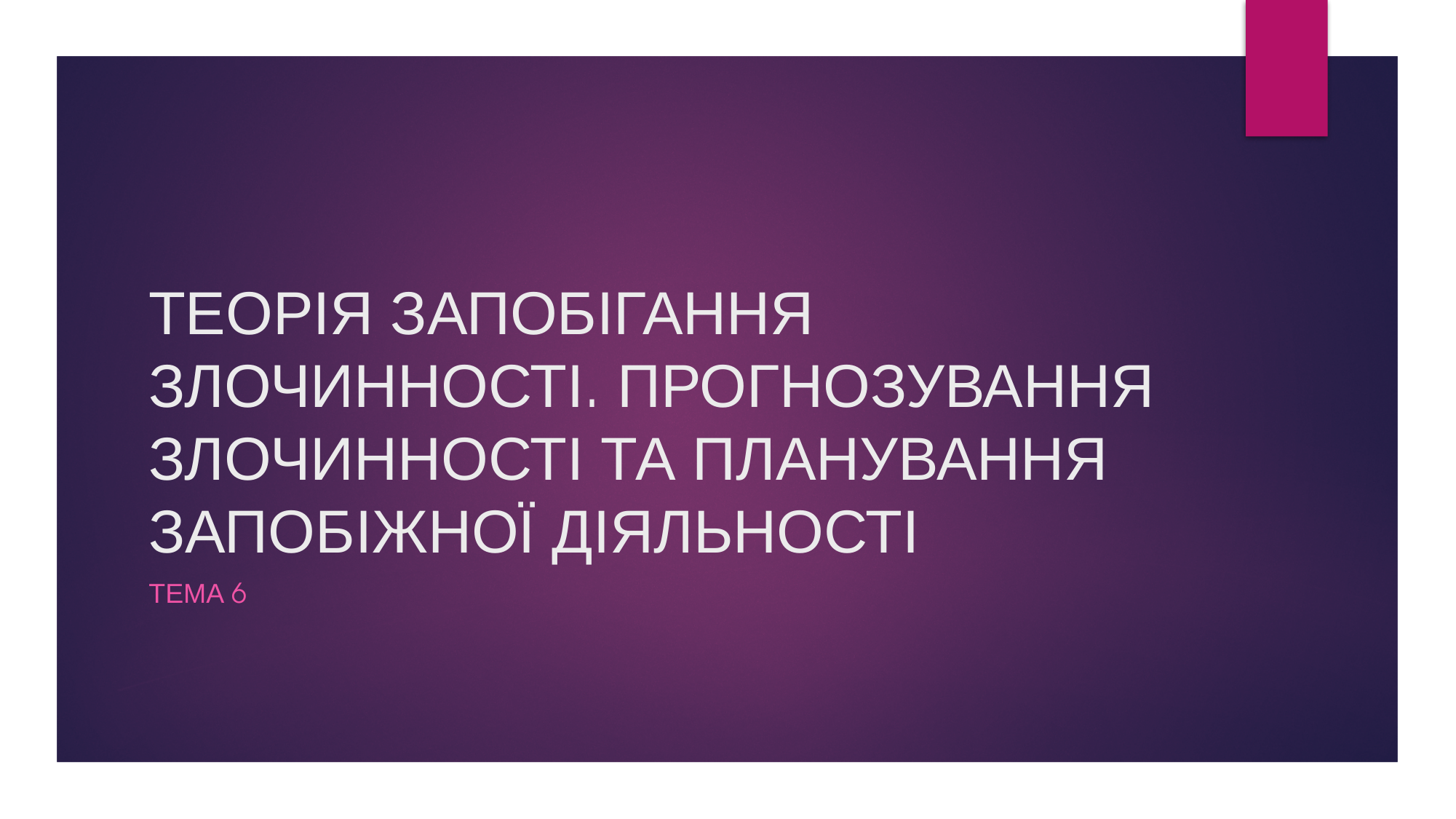

# ТЕОРІЯ ЗАПОБІГАННЯ ЗЛОЧИННОСТІ. ПРОГНОЗУВАННЯ ЗЛОЧИННОСТІ ТА ПЛАНУВАННЯ ЗАПОБІЖНОЇ ДІЯЛЬНОСТІ
Тема 6